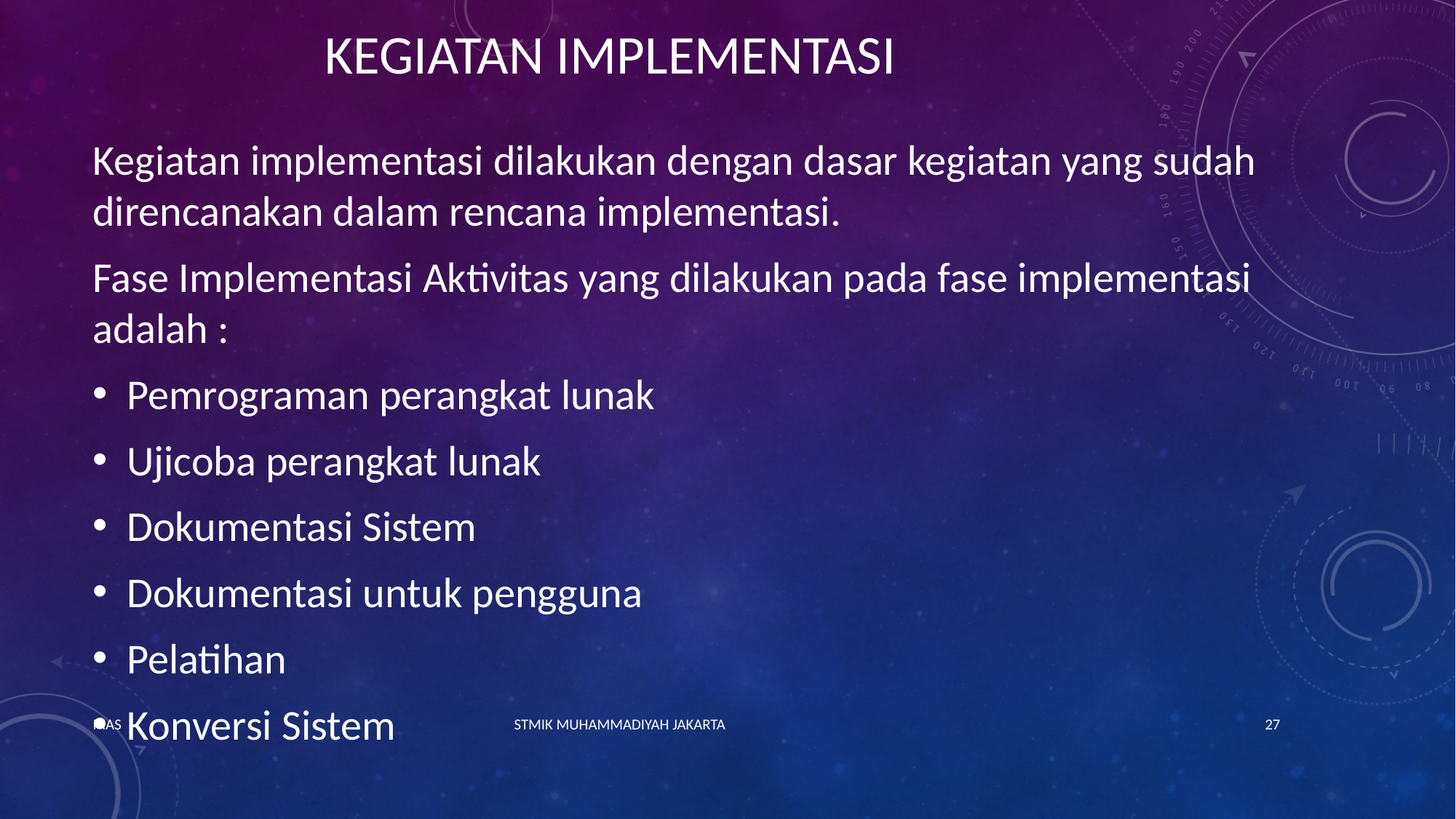

# Kegiatan Implementasi
Kegiatan implementasi dilakukan dengan dasar kegiatan yang sudah direncanakan dalam rencana implementasi.
Fase Implementasi Aktivitas yang dilakukan pada fase implementasi adalah :
Pemrograman perangkat lunak
Ujicoba perangkat lunak
Dokumentasi Sistem
Dokumentasi untuk pengguna
Pelatihan
Konversi Sistem

MAS                                                                                                                  STMIK MUHAMMADIYAH JAKARTA
27